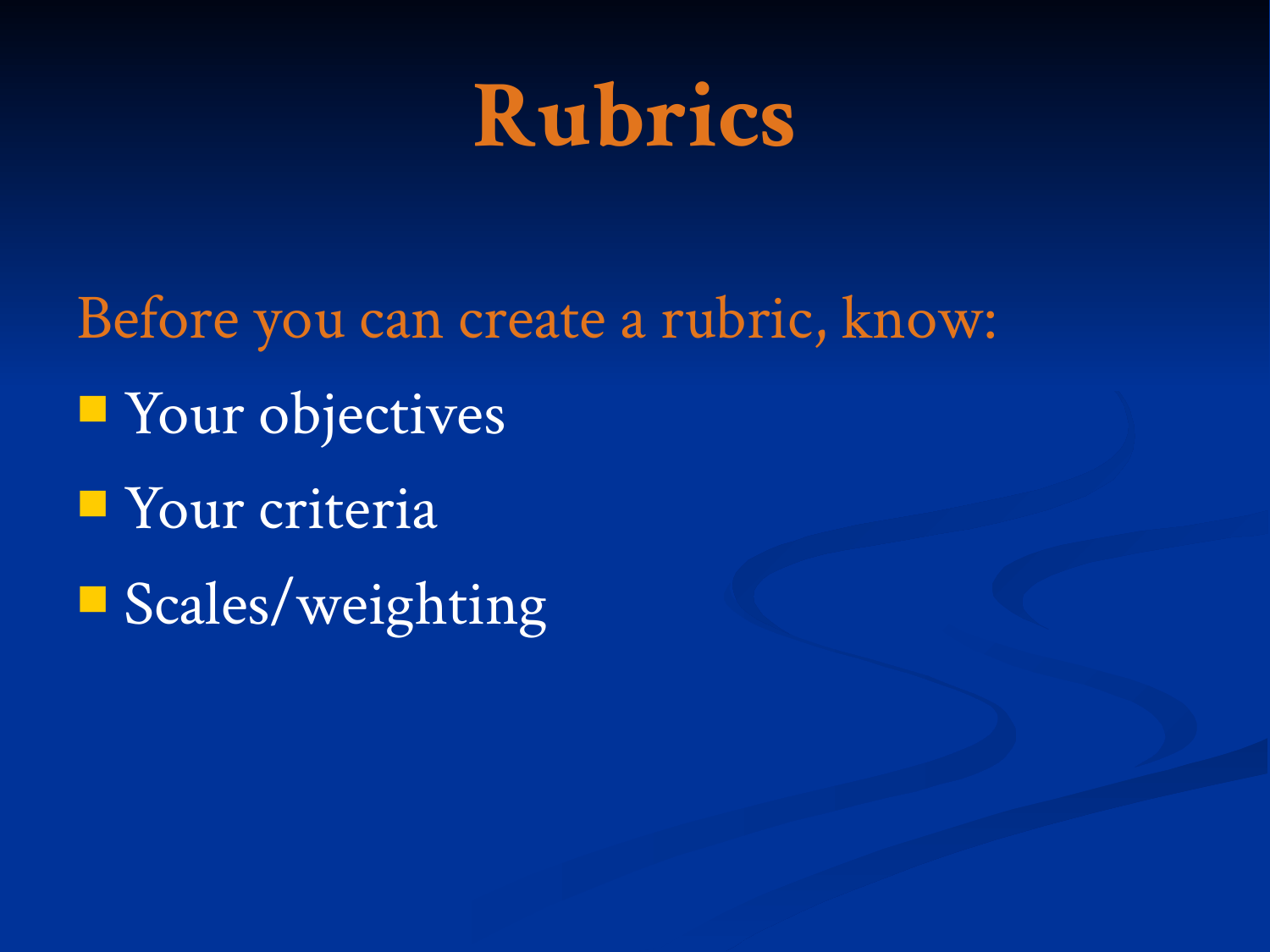

# Rubrics
Before you can create a rubric, know:
Your objectives
Your criteria
Scales/weighting